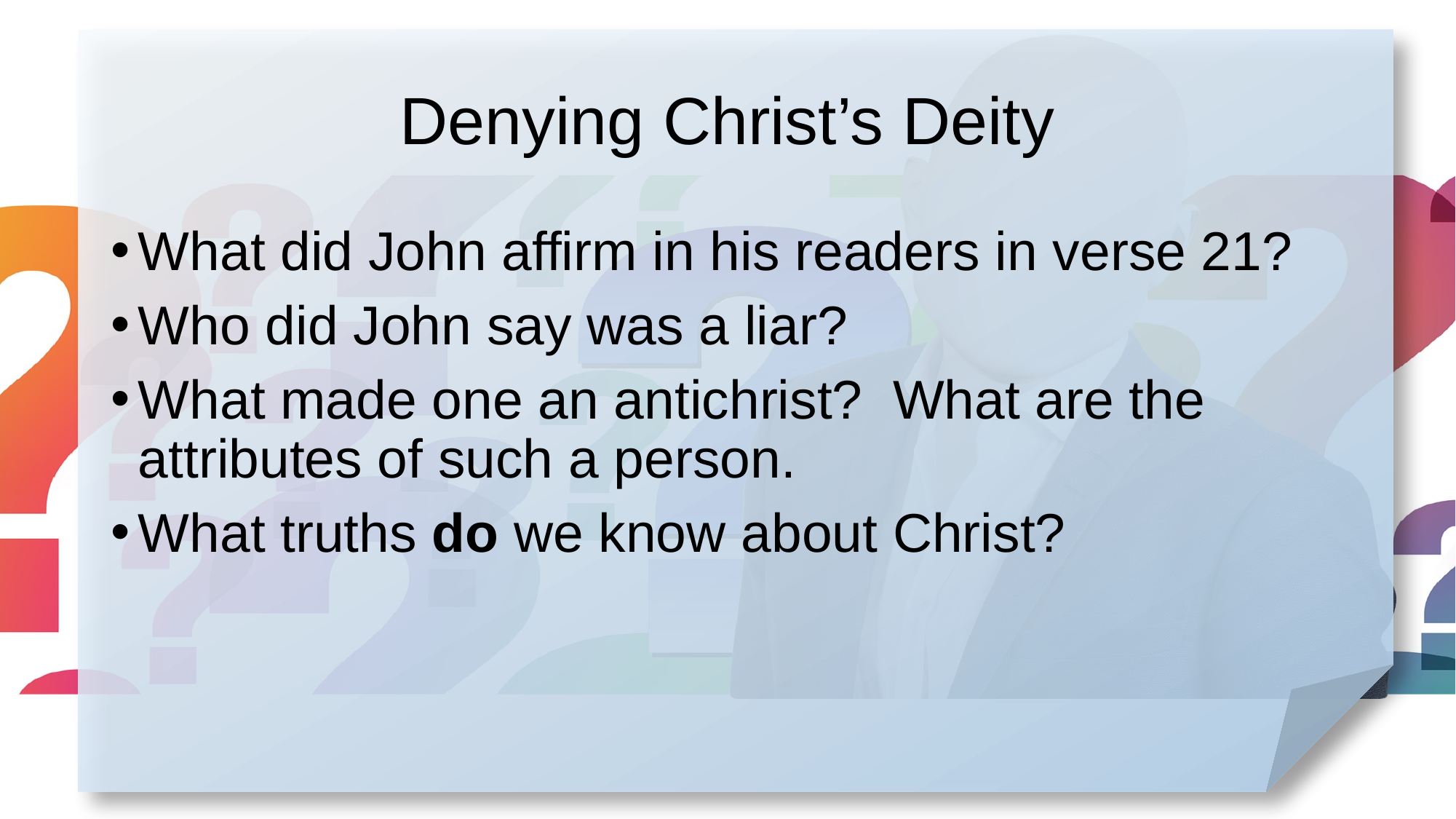

# Denying Christ’s Deity
What did John affirm in his readers in verse 21?
Who did John say was a liar?
What made one an antichrist?  What are the attributes of such a person.
What truths do we know about Christ?